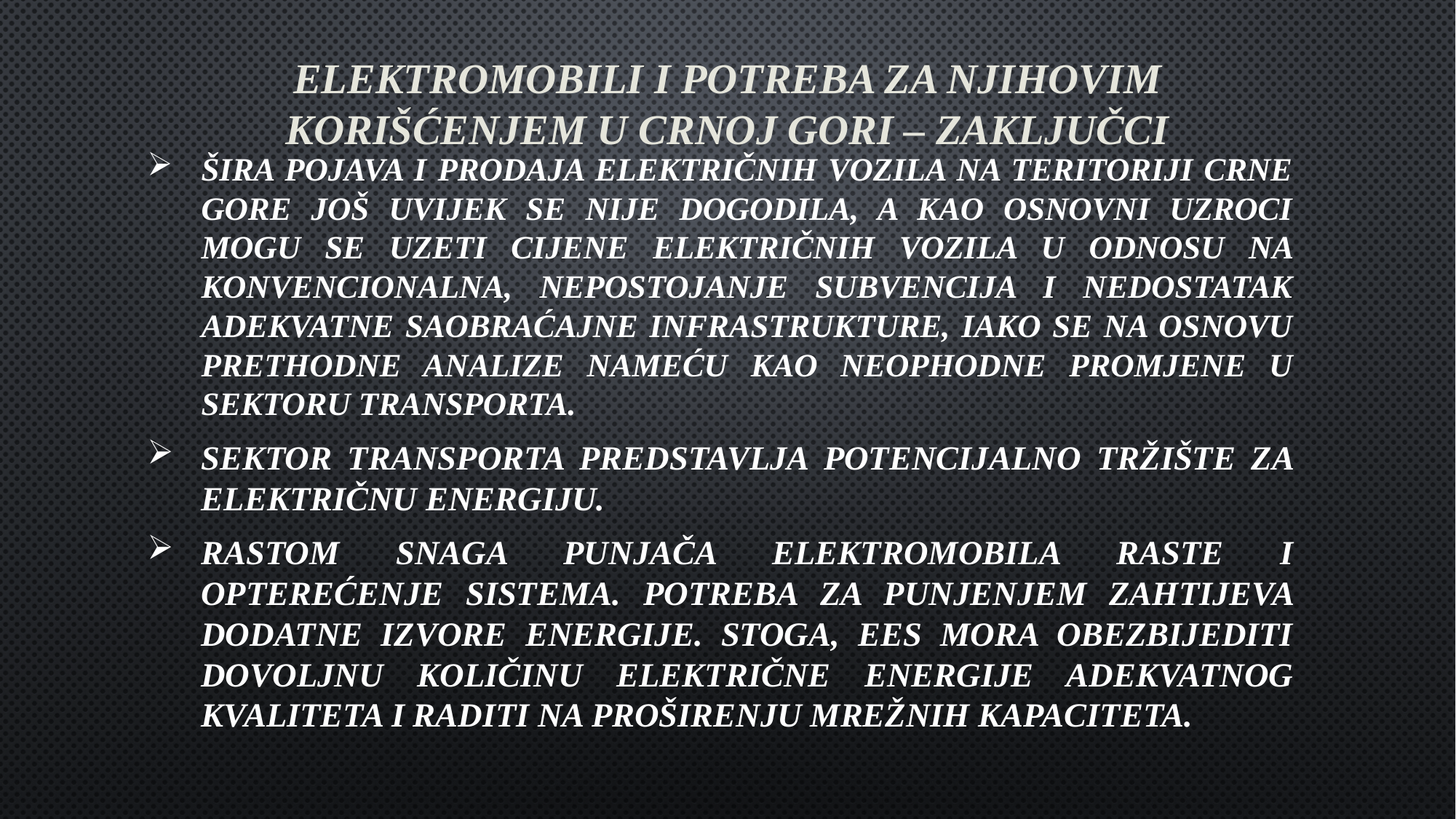

# ELEKTROMOBILI I POTREBA ZA NJIHOVIM KORIŠĆENJEM U CRNOJ GORI – ZAKLJUČCI
ŠIRA POJAVA I PRODAJA ELEKTRIČNIH VOZILA NA TERITORIJI CRNE GORE JOŠ UVIJEK SE NIJE DOGODILA, A KAO OSNOVNI UZROCI MOGU SE UZETI CIJENE ELEKTRIČNIH VOZILA U ODNOSU NA KONVENCIONALNA, NEPOSTOJANJE SUBVENCIJA I NEDOSTATAK ADEKVATNE SAOBRAĆAJNE INFRASTRUKTURE, IAKO SE NA OSNOVU PRETHODNE ANALIZE NAMEĆU KAO NEOPHODNE PROMJENE U SEKTORU TRANSPORTA.
SEKTOR TRANSPORTA PREDSTAVLJA POTENCIJALNO TRŽIŠTE ZA ELEKTRIČNU ENERGIJU.
RASTOM SNAGA PUNJAČA ELEKTROMOBILA RASTE I OPTEREĆENJE SISTEMA. POTREBA ZA PUNJENJEM ZAHTIJEVA DODATNE IZVORE ENERGIJE. STOGA, EES MORA OBEZBIJEDITI DOVOLJNU KOLIČINU ELEKTRIČNE ENERGIJE ADEKVATNOG KVALITETA I RADITI NA PROŠIRENJU MREŽNIH KAPACITETA.